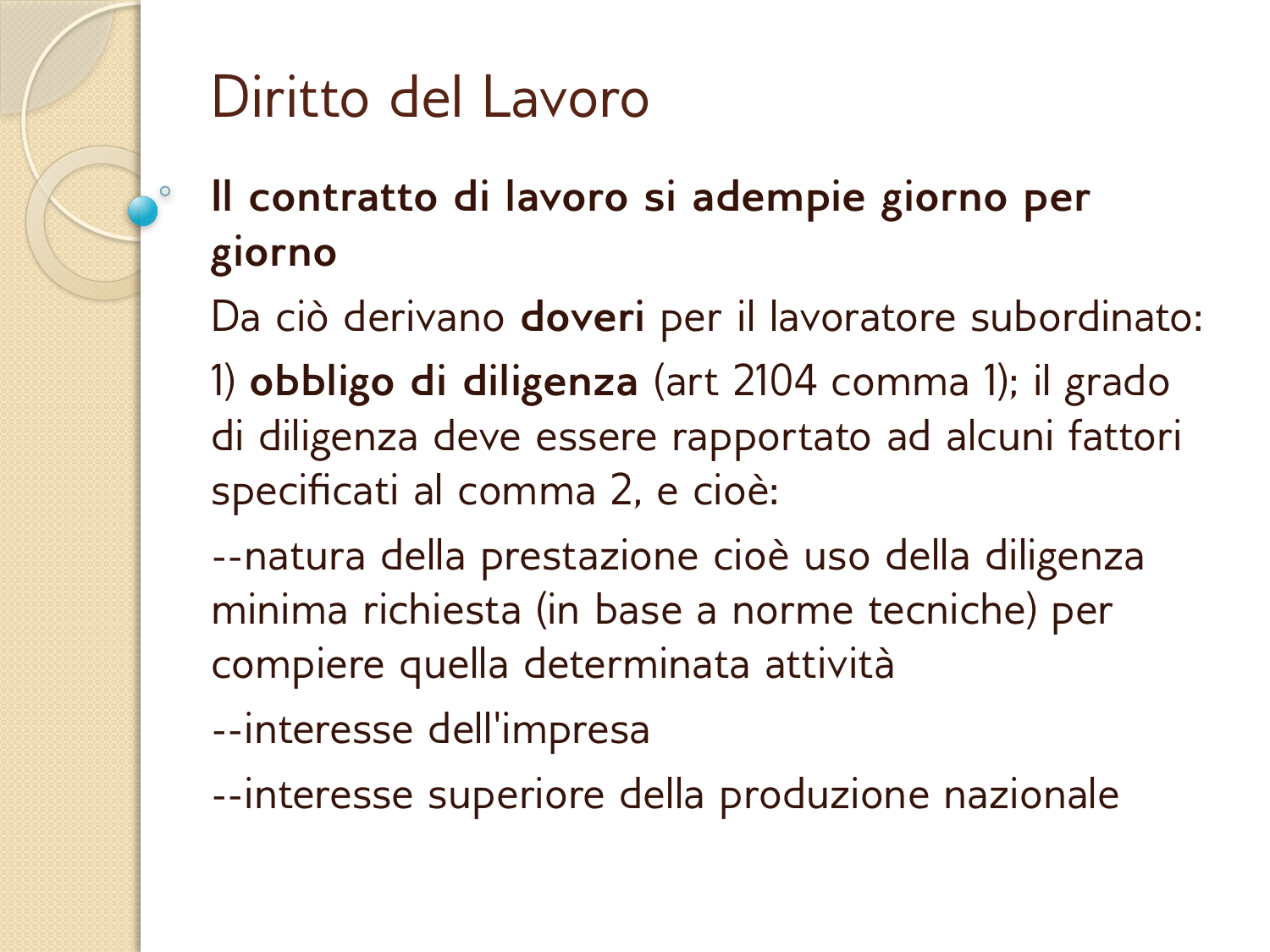

# Diritto del Lavoro
Il contratto di lavoro si adempie giorno per giorno
Da ciò derivano doveri per il lavoratore subordinato:
1) obbligo di diligenza (art 2104 comma 1); il grado di diligenza deve essere rapportato ad alcuni fattori specificati al comma 2, e cioè:
--natura della prestazione cioè uso della diligenza minima richiesta (in base a norme tecniche) per compiere quella determinata attività
--interesse dell'impresa
--interesse superiore della produzione nazionale